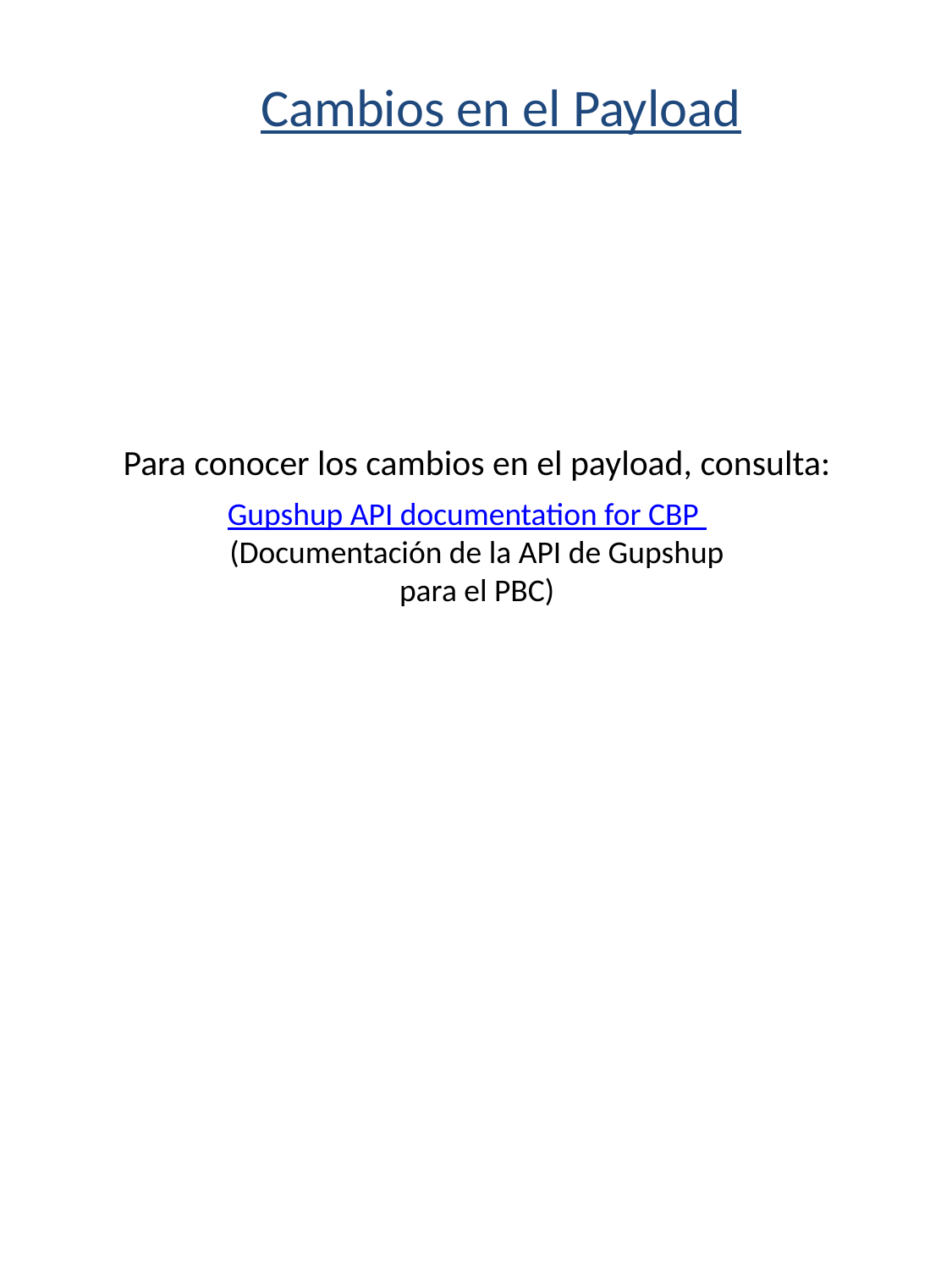

Cambios en el Payload

Para conocer los cambios en el payload, consulta:
Gupshup API documentation for CBP
(Documentación de la API de Gupshup para el PBC)